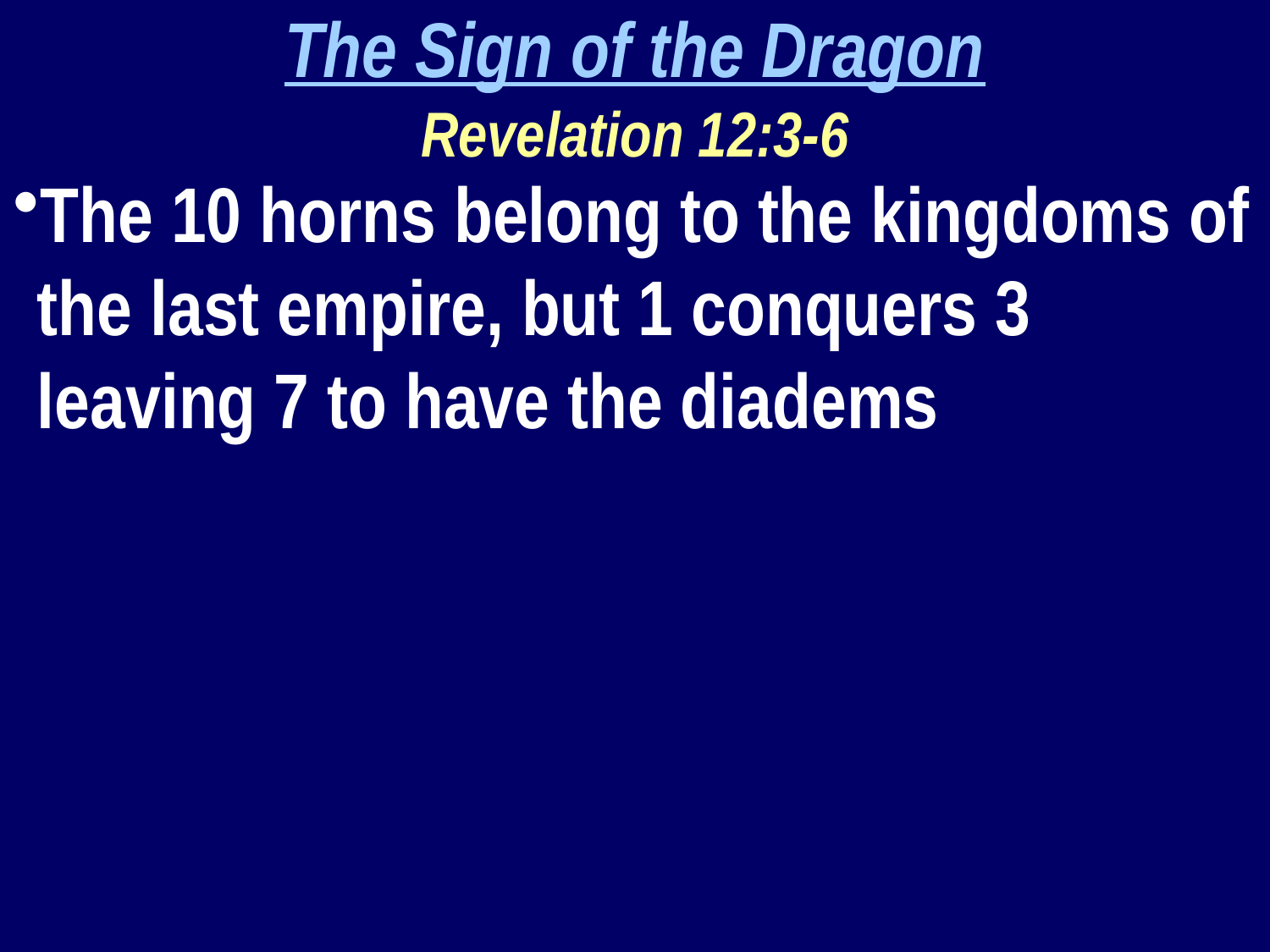

The Sign of the Dragon
Revelation 12:3-6
The 10 horns belong to the kingdoms of the last empire, but 1 conquers 3 leaving 7 to have the diadems